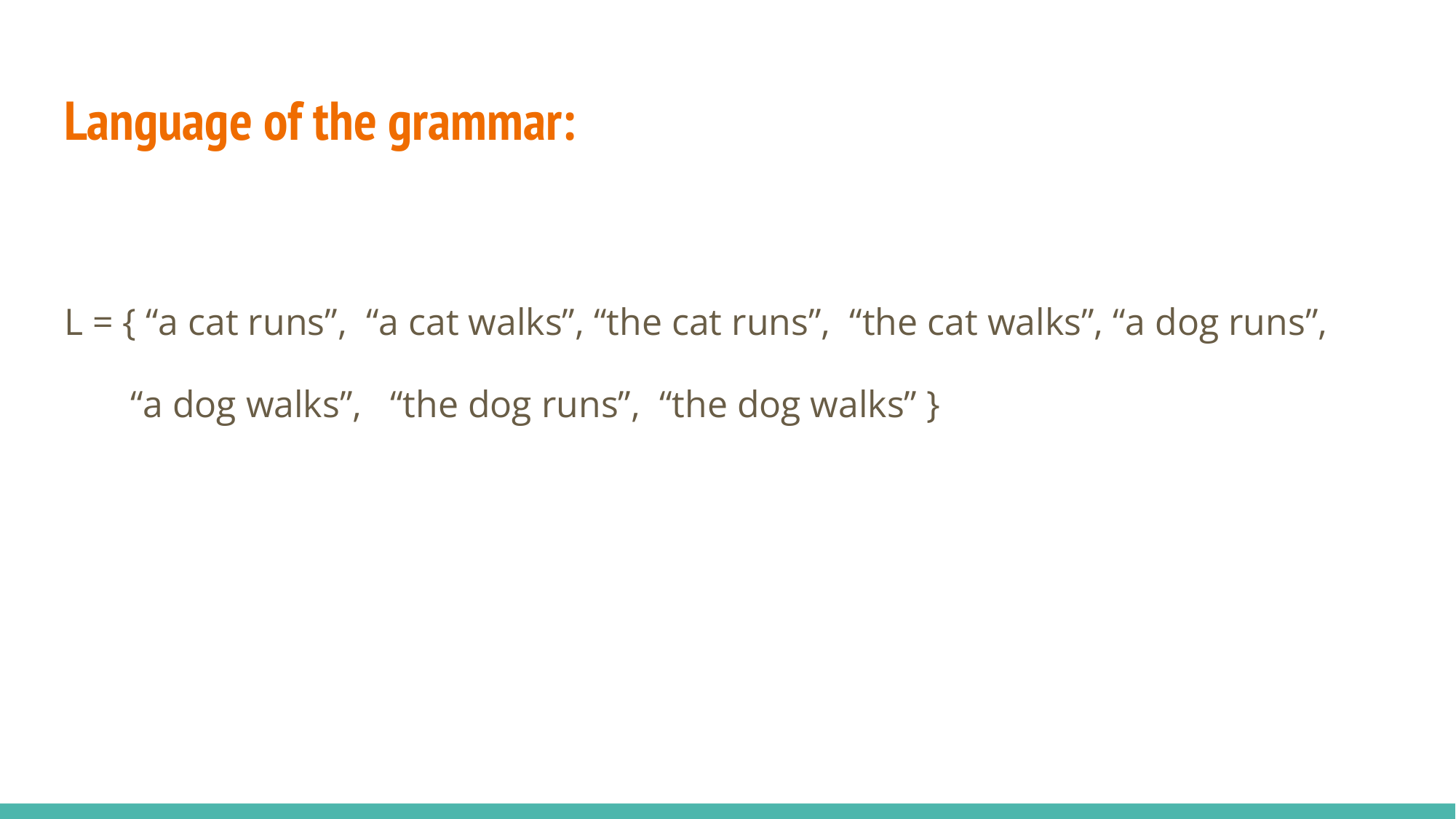

# Language of the grammar:

L = { “a cat runs”,  “a cat walks”, “the cat runs”,  “the cat walks”, “a dog runs”,
       “a dog walks”,   “the dog runs”,  “the dog walks” }